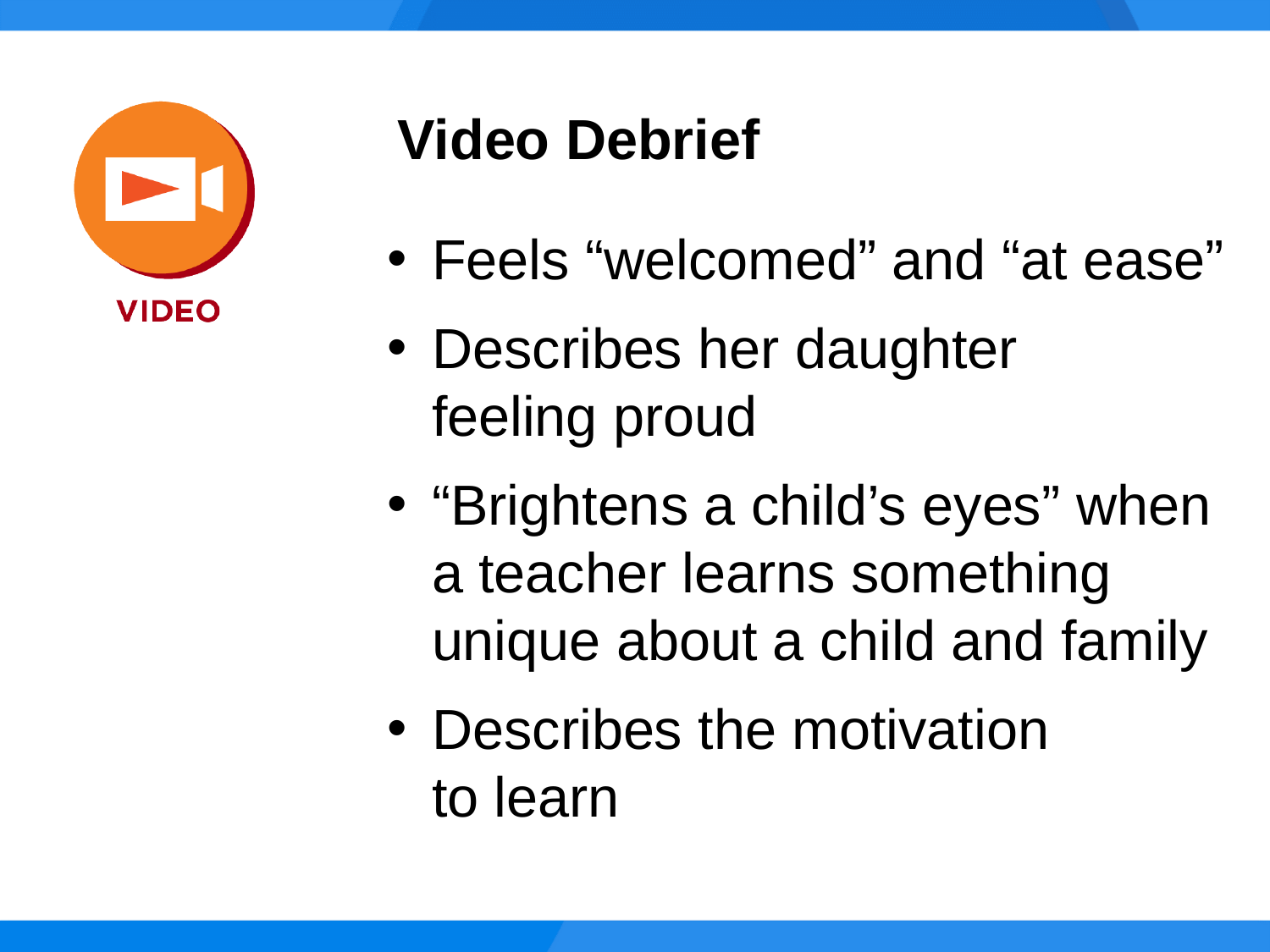

Video Debrief
Feels “welcomed” and “at ease”
Describes her daughter
feeling proud
“Brightens a child’s eyes” when a teacher learns something unique about a child and family
Describes the motivation
to learn